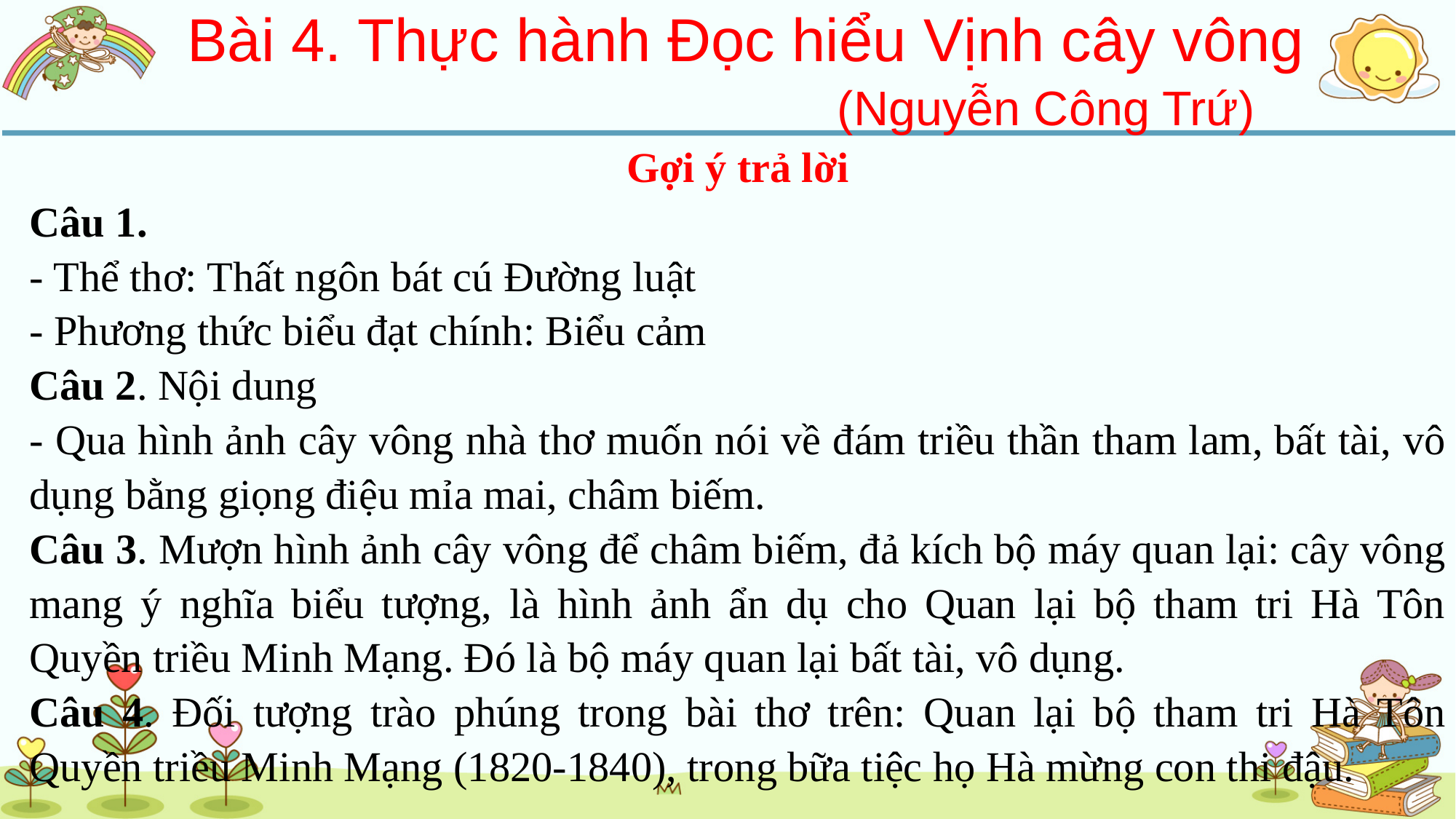

Bài 4. Thực hành Đọc hiểu Vịnh cây vông
			(Nguyễn Công Trứ)

Gợi ý trả lời
Câu 1.
- Thể thơ: Thất ngôn bát cú Đường luật
- Phương thức biểu đạt chính: Biểu cảm
Câu 2. Nội dung
- Qua hình ảnh cây vông nhà thơ muốn nói về đám triều thần tham lam, bất tài, vô dụng bằng giọng điệu mỉa mai, châm biếm.
Câu 3. Mượn hình ảnh cây vông để châm biếm, đả kích bộ máy quan lại: cây vông mang ý nghĩa biểu tượng, là hình ảnh ẩn dụ cho Quan lại bộ tham tri Hà Tôn Quyền triều Minh Mạng. Đó là bộ máy quan lại bất tài, vô dụng.
Câu 4. Đối tượng trào phúng trong bài thơ trên: Quan lại bộ tham tri Hà Tôn Quyền triều Minh Mạng (1820-1840), trong bữa tiệc họ Hà mừng con thi đậu.